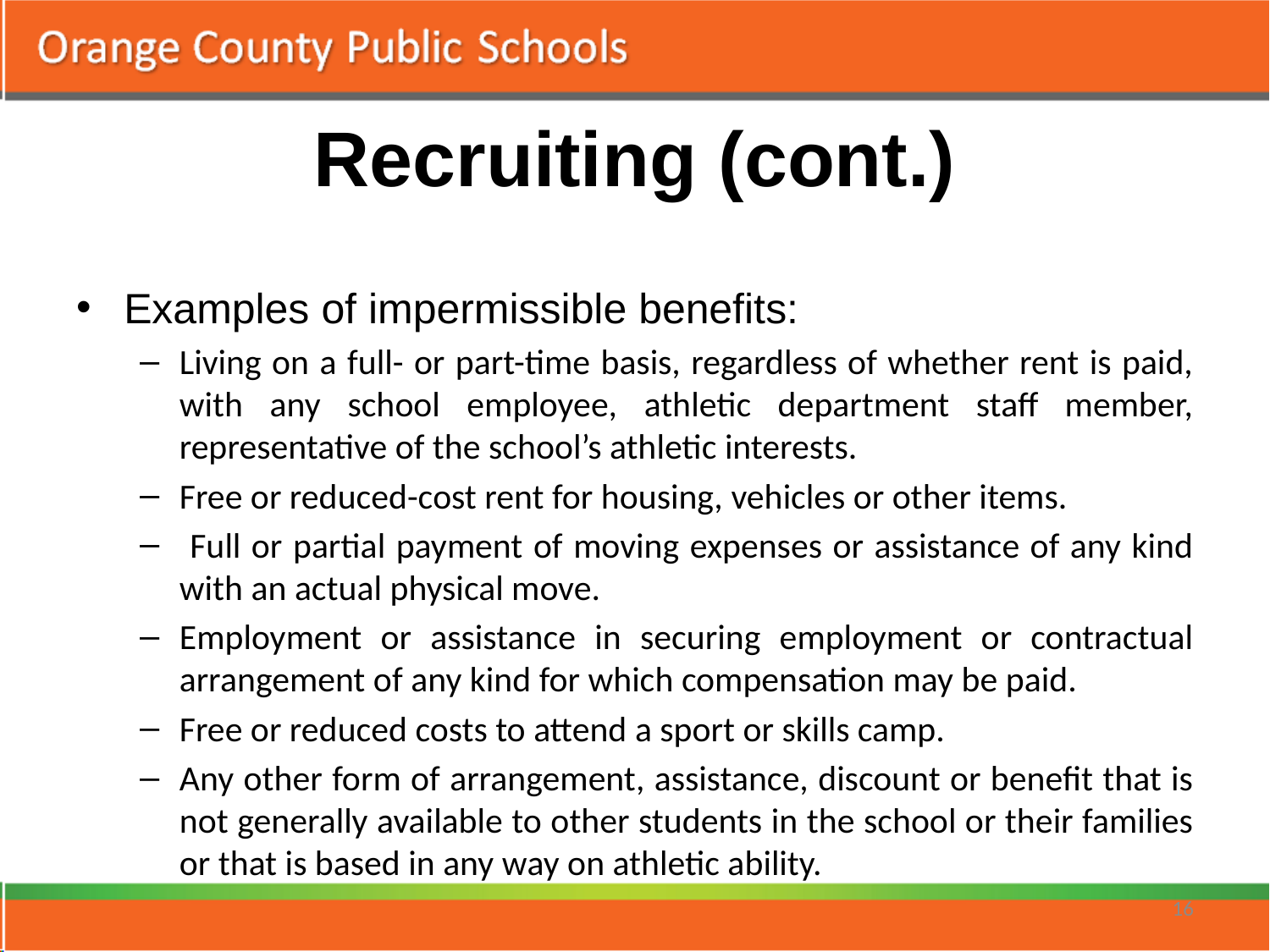

# Recruiting (cont.)
Examples of impermissible benefits:
Living on a full- or part-time basis, regardless of whether rent is paid, with any school employee, athletic department staff member, representative of the school’s athletic interests.
Free or reduced-cost rent for housing, vehicles or other items.
 Full or partial payment of moving expenses or assistance of any kind with an actual physical move.
Employment or assistance in securing employment or contractual arrangement of any kind for which compensation may be paid.
Free or reduced costs to attend a sport or skills camp.
Any other form of arrangement, assistance, discount or benefit that is not generally available to other students in the school or their families or that is based in any way on athletic ability.
16